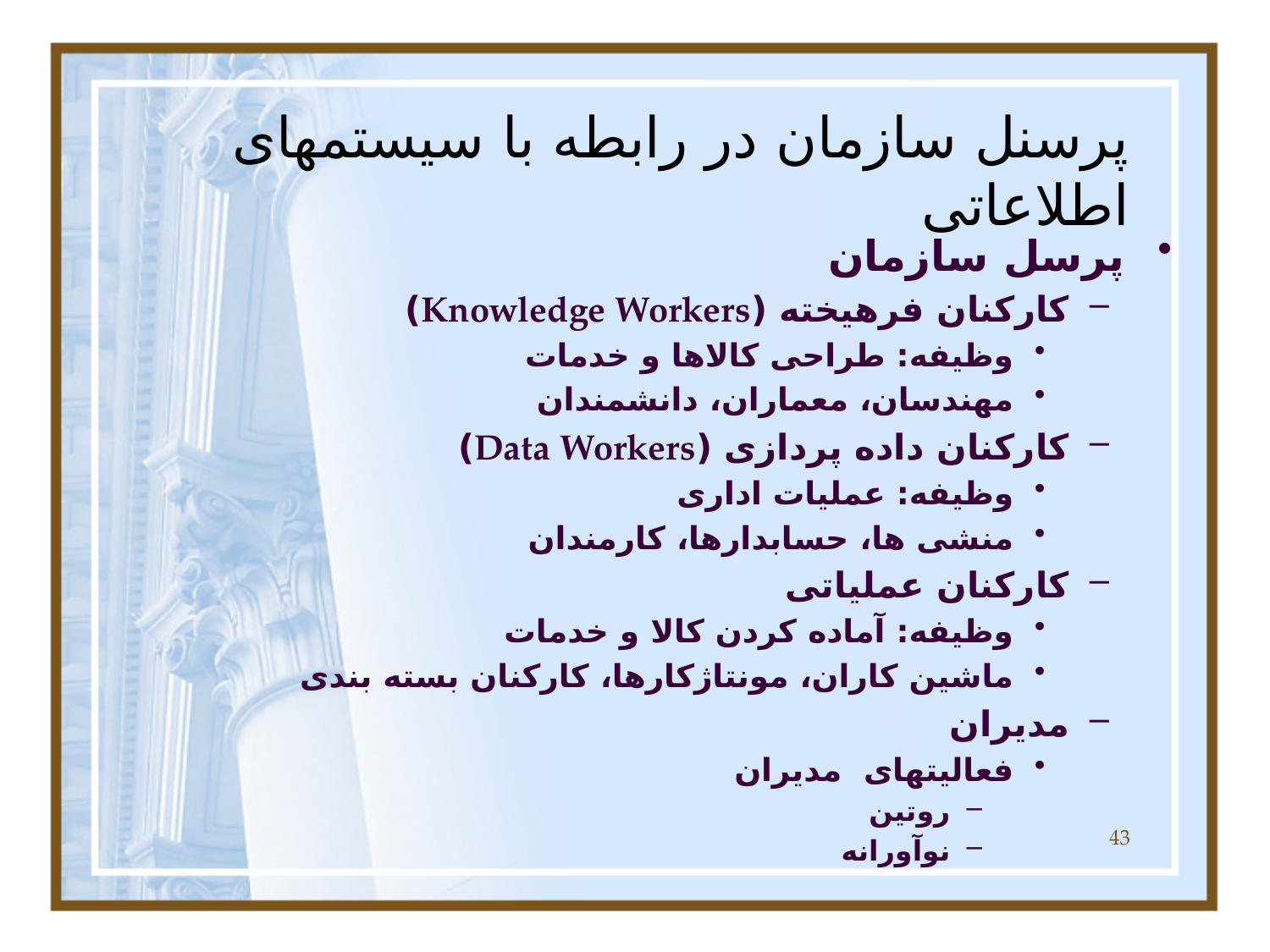

# پرسنل سازمان در رابطه با سیستمهای اطلاعاتی
پرسل سازمان
کارکنان فرهیخته (Knowledge Workers)
وظیفه: طراحی کالاها و خدمات
مهندسان، معماران، دانشمندان
کارکنان داده پردازی (Data Workers)
وظیفه: عملیات اداری
منشی ها، حسابدارها، کارمندان
کارکنان عملیاتی
وظیفه: آماده کردن کالا و خدمات
ماشین کاران، مونتاژکارها، کارکنان بسته بندی
مدیران
فعالیتهای  مدیران
روتین
نوآورانه

43